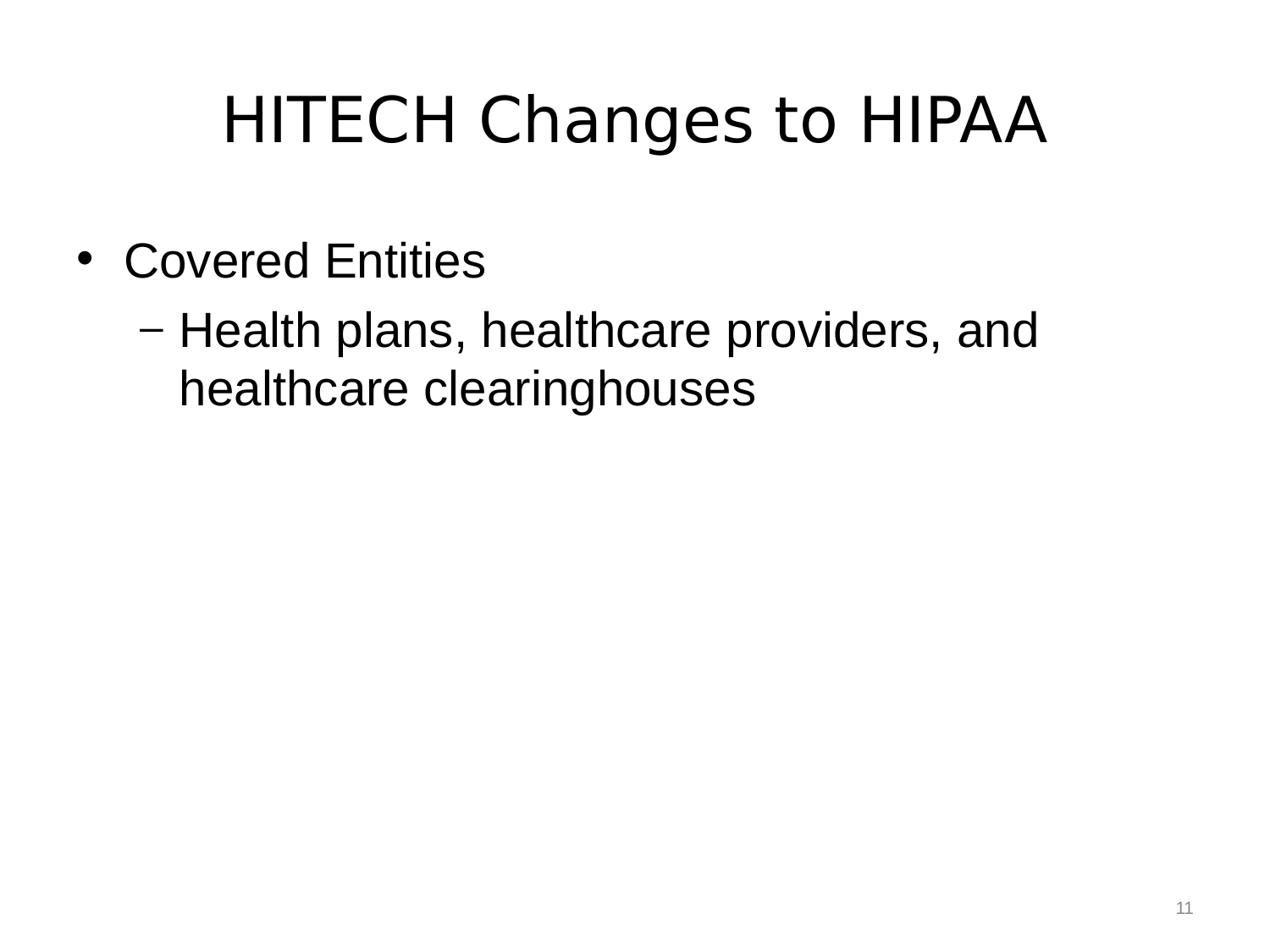

# HITECH Changes to HIPAA
Covered Entities
Health plans, healthcare providers, and healthcare clearinghouses
11